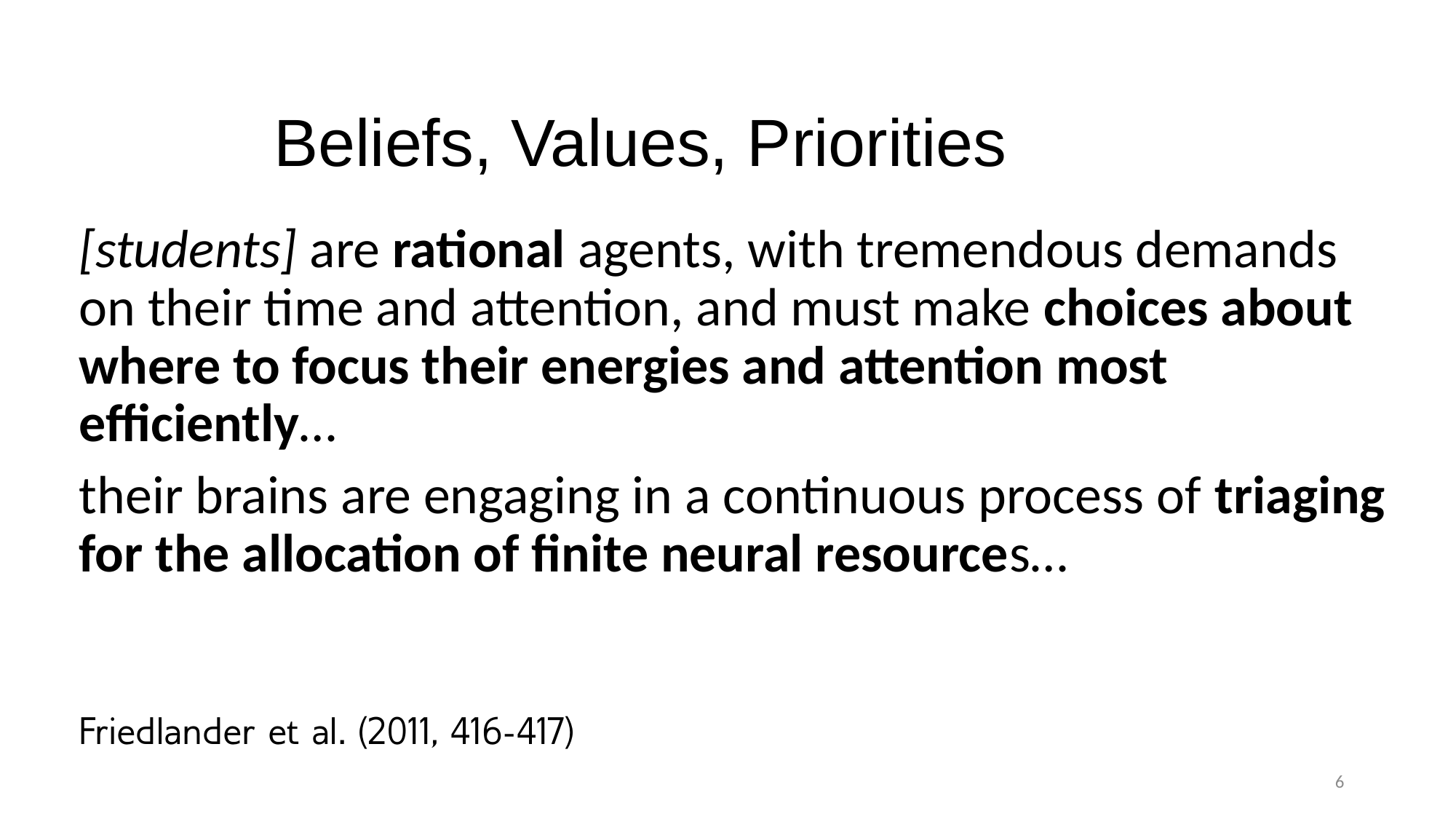

# Beliefs, Values, Priorities
[students] are rational agents, with tremendous demands on their time and attention, and must make choices about where to focus their energies and attention most efficiently…
their brains are engaging in a continuous process of triaging for the allocation of finite neural resources…

Friedlander et al. (2011, 416-417)

6